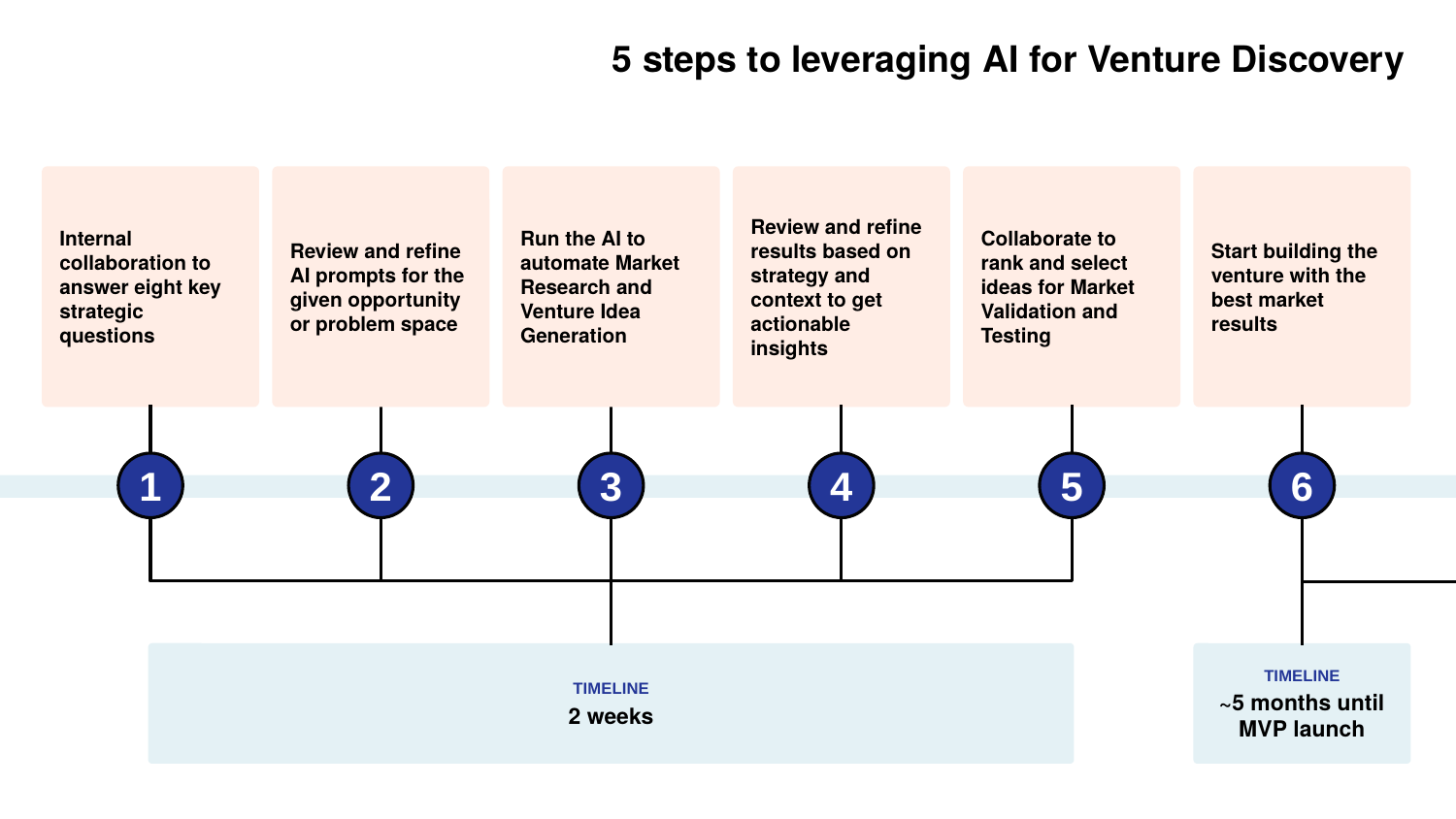

5 steps to leveraging AI for Venture Discovery
Internal collaboration to answer eight key strategic questions
Review and refine AI prompts for the given opportunity or problem space
Run the AI to automate Market Research and Venture Idea Generation
Review and refine results based on strategy and context to get  actionable insights
Collaborate to rank and select ideas for Market Validation and Testing
Start building the venture with the best market results
5
6
2
1
3
4

TIMELINE
2 weeks
TIMELINE
~5 months until MVP launch